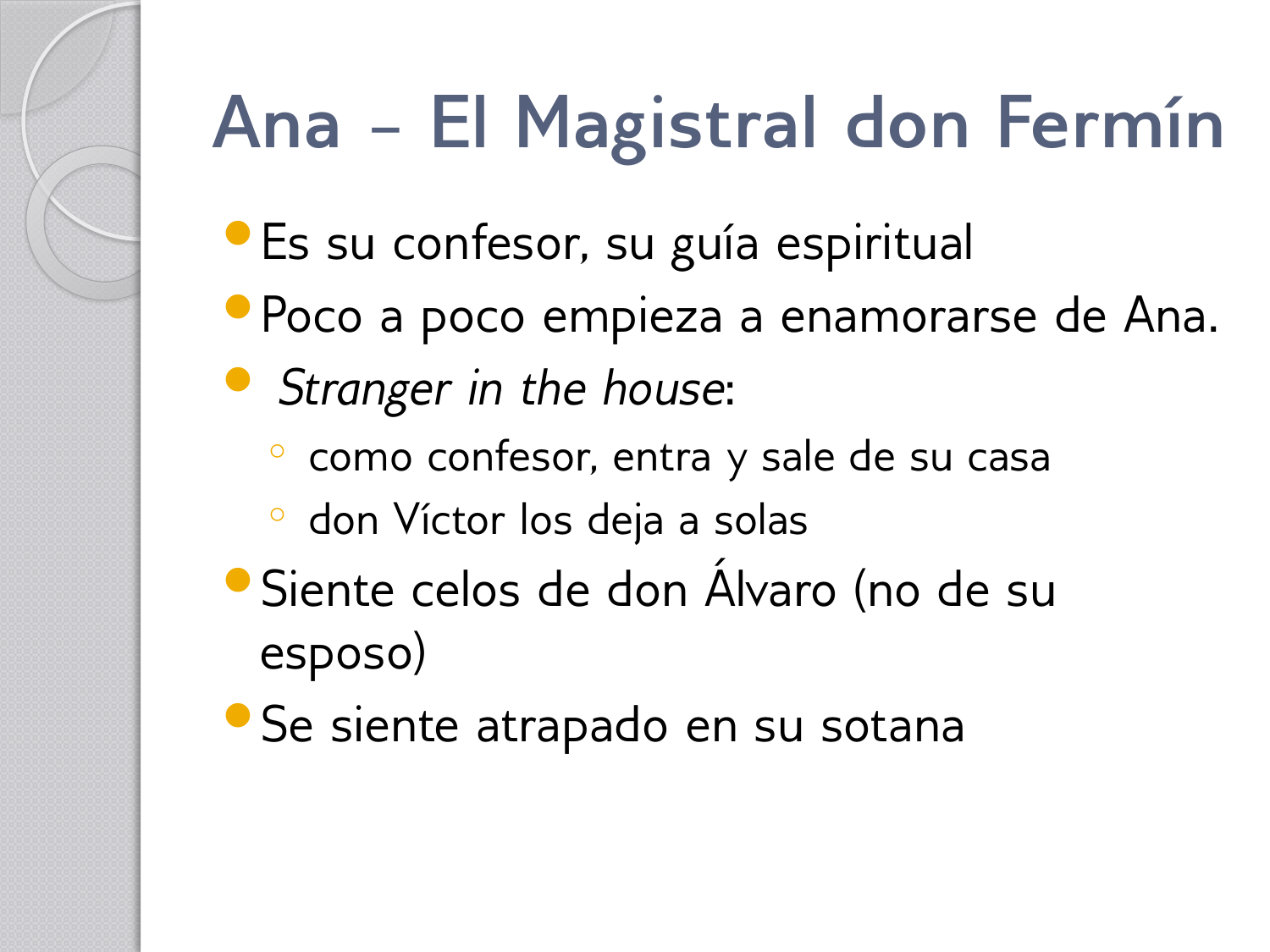

# Ana – El Magistral don Fermín
Es su confesor, su guía espiritual
Poco a poco empieza a enamorarse de Ana.
 Stranger in the house:
 como confesor, entra y sale de su casa
 don Víctor los deja a solas
Siente celos de don Álvaro (no de su esposo)
Se siente atrapado en su sotana